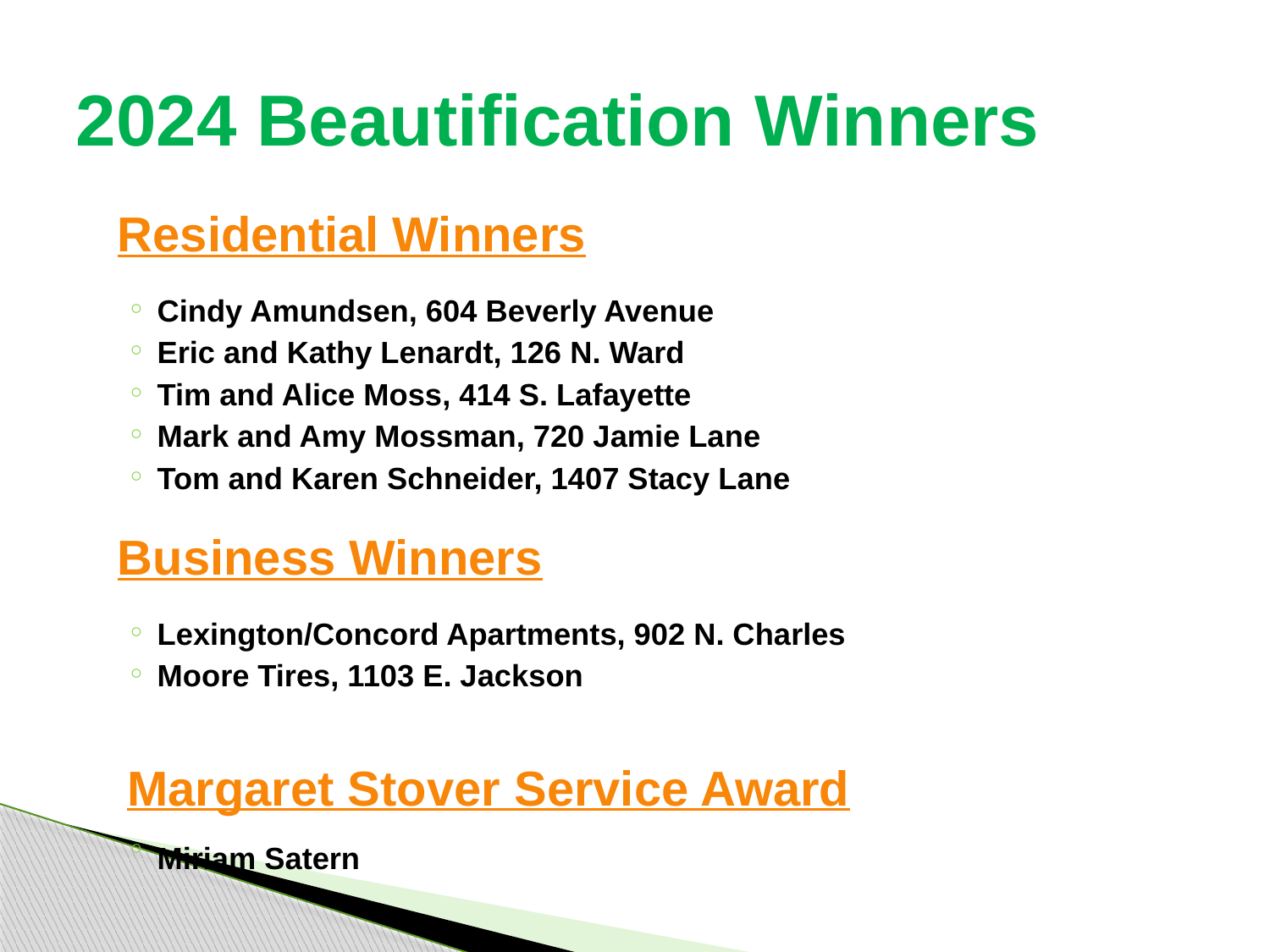

# 2024 Beautification Winners
  Residential Winners

Cindy Amundsen, 604 Beverly Avenue
Eric and Kathy Lenardt, 126 N. Ward
Tim and Alice Moss, 414 S. Lafayette
Mark and Amy Mossman, 720 Jamie Lane
Tom and Karen Schneider, 1407 Stacy Lane

  Business Winners

Lexington/Concord Apartments, 902 N. Charles
Moore Tires, 1103 E. Jackson

Margaret Stover Service Award
Miriam Satern